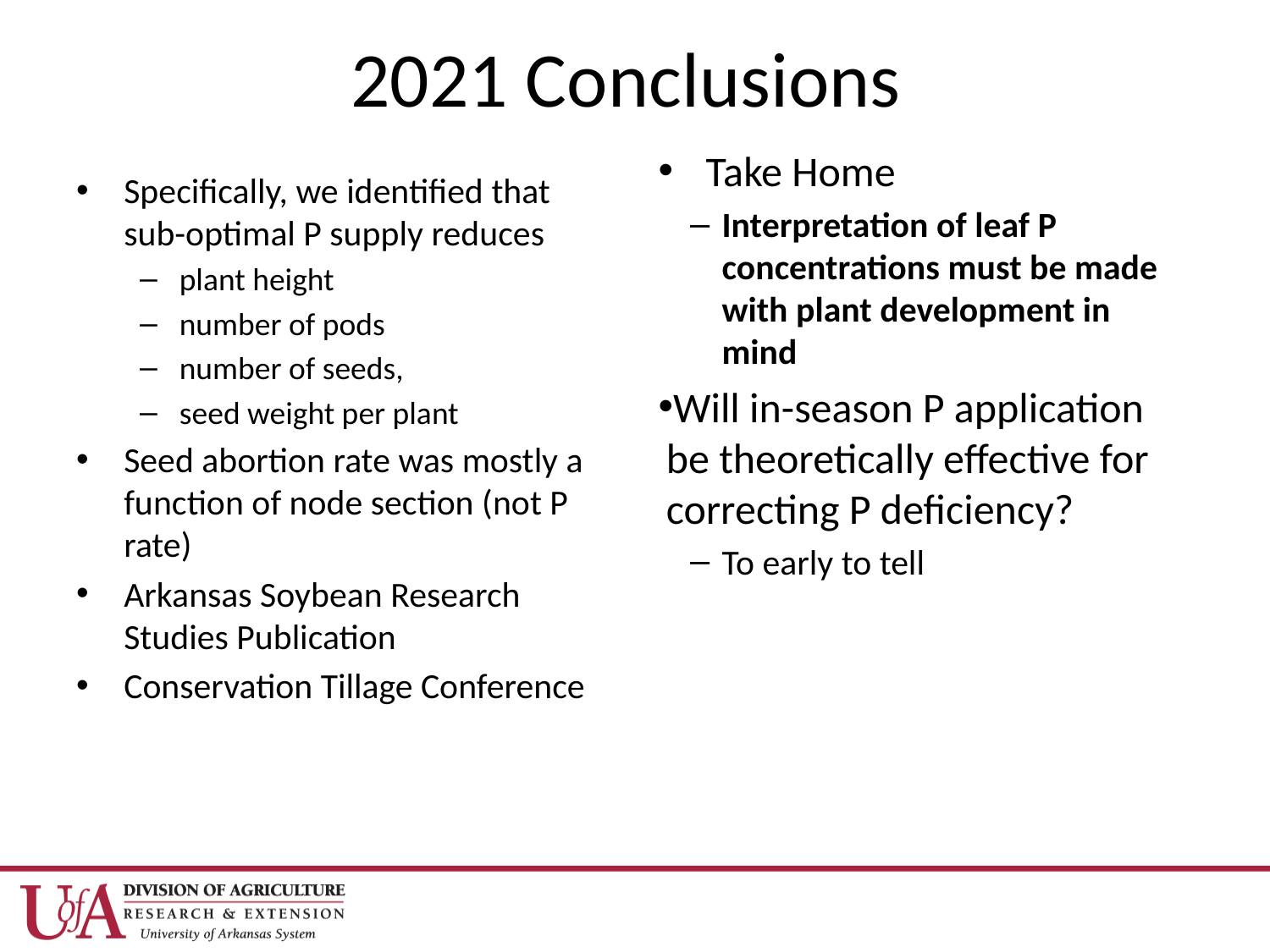

# 2021 Conclusions
Take Home
Interpretation of leaf P concentrations must be made with plant development in mind
Will in-season P application be theoretically effective for correcting P deficiency?
To early to tell
Specifically, we identified that sub-optimal P supply reduces
plant height
number of pods
number of seeds,
seed weight per plant
Seed abortion rate was mostly a function of node section (not P rate)
Arkansas Soybean Research Studies Publication
Conservation Tillage Conference